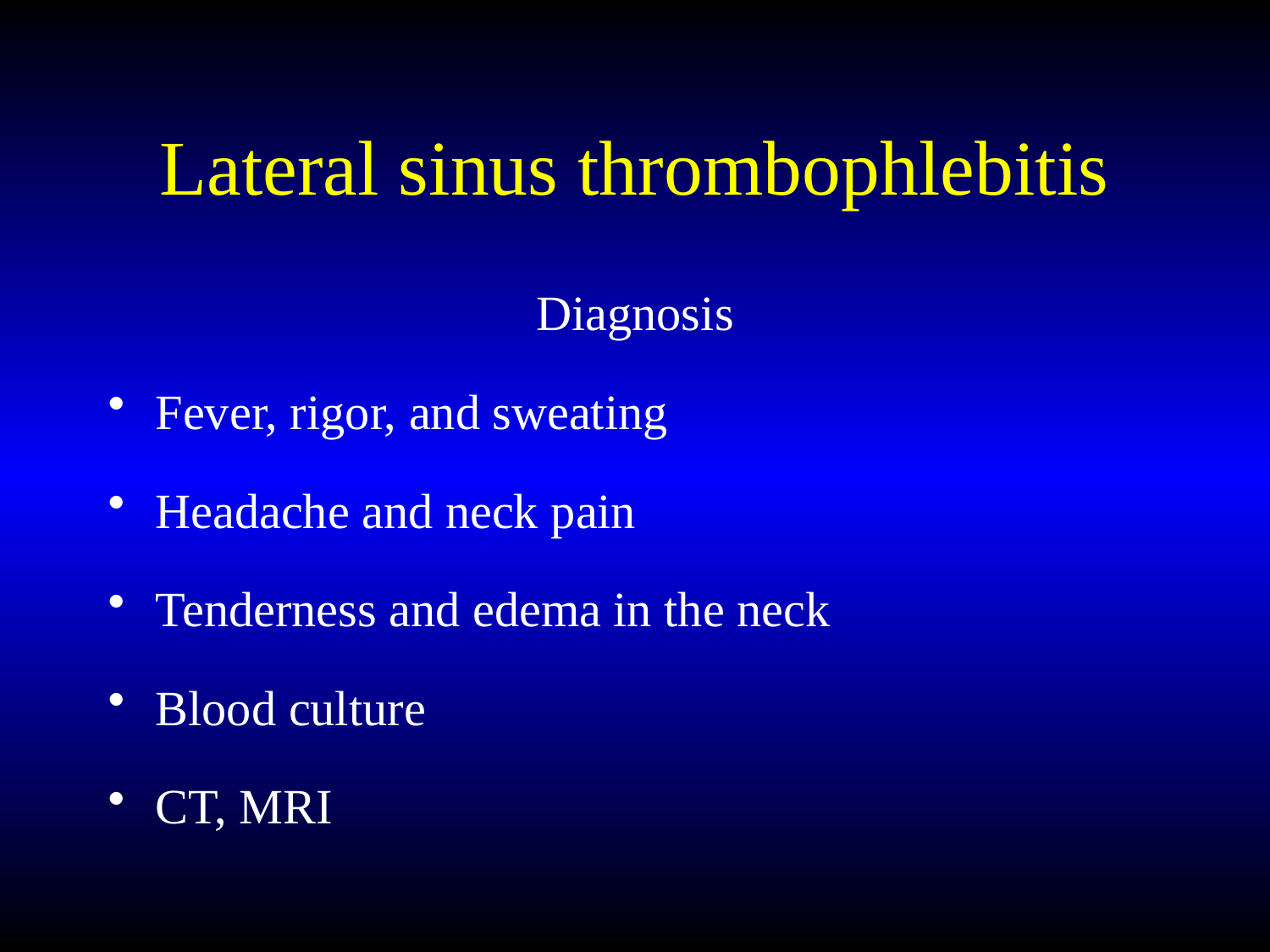

# Lateral sinus thrombophlebitis
Diagnosis
Fever, rigor, and sweating
Headache and neck pain
Tenderness and edema in the neck
Blood culture
CT, MRI